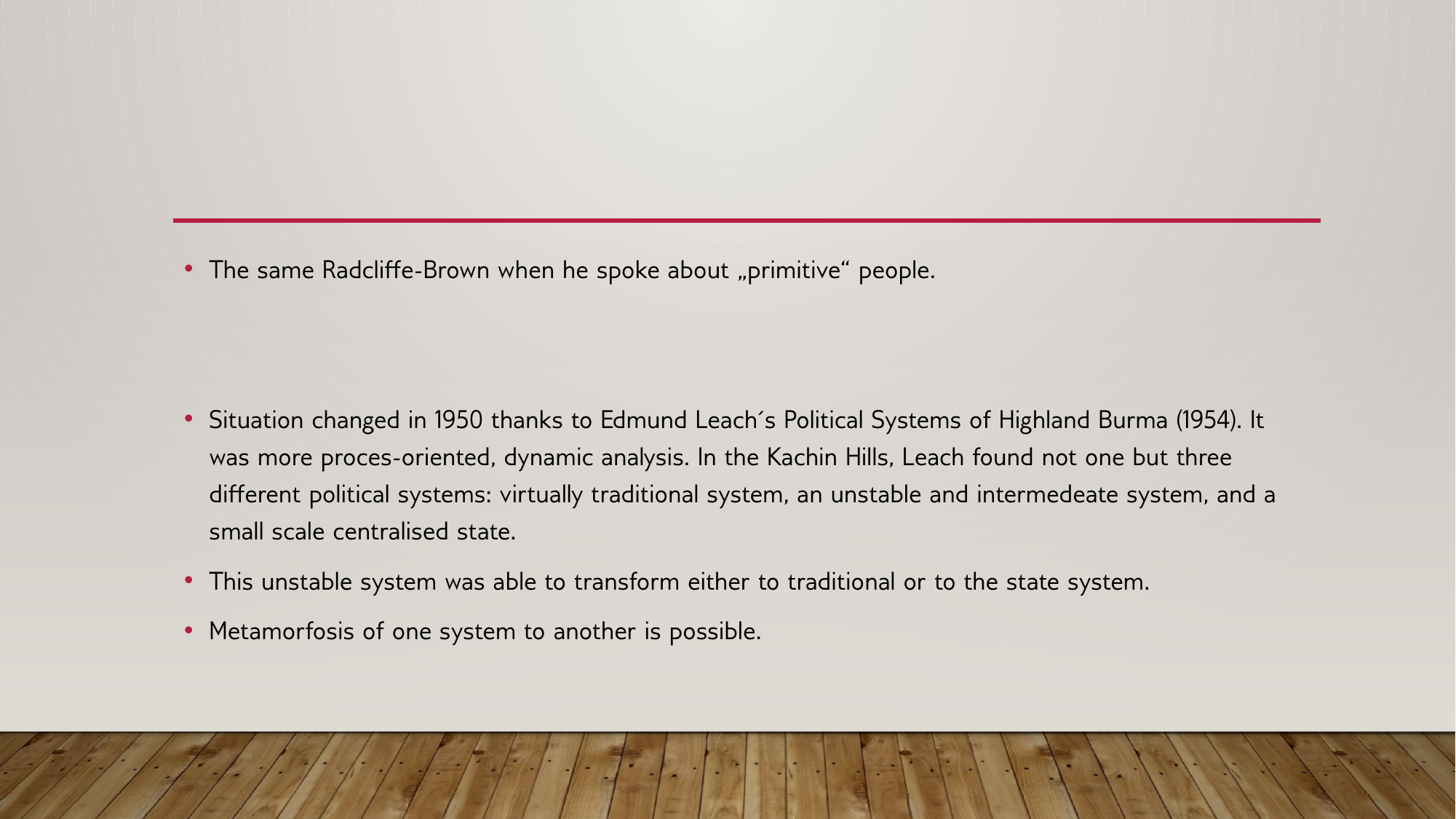

#
The same Radcliffe-Brown when he spoke about „primitive“ people.

Situation changed in 1950 thanks to Edmund Leach´s Political Systems of Highland Burma (1954). It was more proces-oriented, dynamic analysis. In the Kachin Hills, Leach found not one but three different political systems: virtually traditional system, an unstable and intermedeate system, and a small scale centralised state.
This unstable system was able to transform either to traditional or to the state system.
Metamorfosis of one system to another is possible.